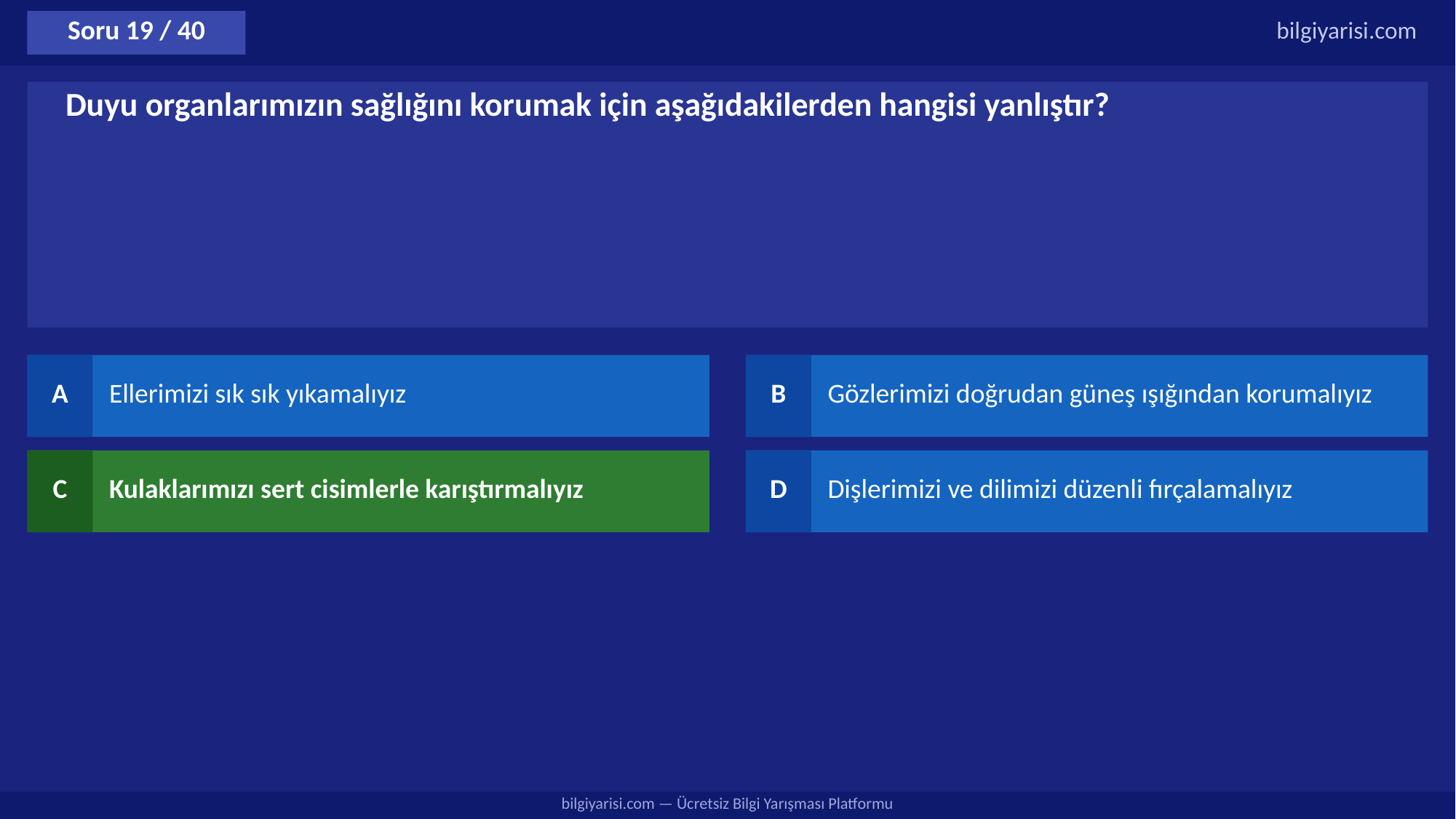

Soru 19 / 40
bilgiyarisi.com

Duyu organlarımızın sağlığını korumak için aşağıdakilerden hangisi yanlıştır?

A
Ellerimizi sık sık yıkamalıyız

B
Gözlerimizi doğrudan güneş ışığından korumalıyız

C
Kulaklarımızı sert cisimlerle karıştırmalıyız

D
Dişlerimizi ve dilimizi düzenli fırçalamalıyız
bilgiyarisi.com — Ücretsiz Bilgi Yarışması Platformu